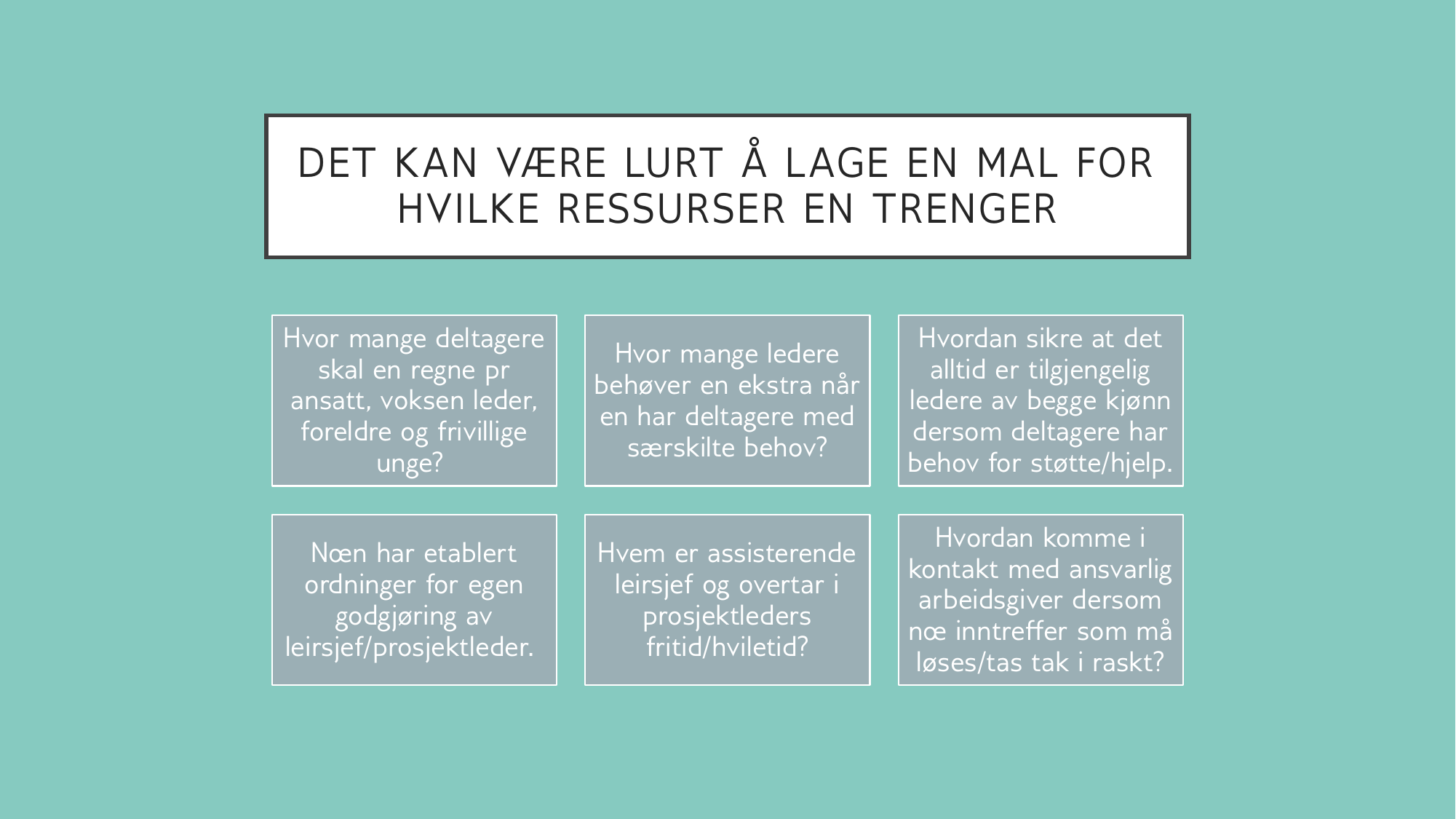

# Det kan være lurt å lage en mal for hvilke ressurser en trenger
Hvor mange deltagere skal en regne pr ansatt, voksen leder, foreldre og frivillige unge?
Hvor mange ledere behøver en ekstra når en har deltagere med særskilte behov?
Hvordan sikre at det alltid er tilgjengelig ledere av begge kjønn dersom deltagere har behov for støtte/hjelp.
Noen har etablert ordninger for egen godgjøring av leirsjef/prosjektleder.
Hvem er assisterende leirsjef og overtar i prosjektleders fritid/hviletid?
Hvordan komme i kontakt med ansvarlig arbeidsgiver dersom noe inntreffer som må løses/tas tak i raskt?